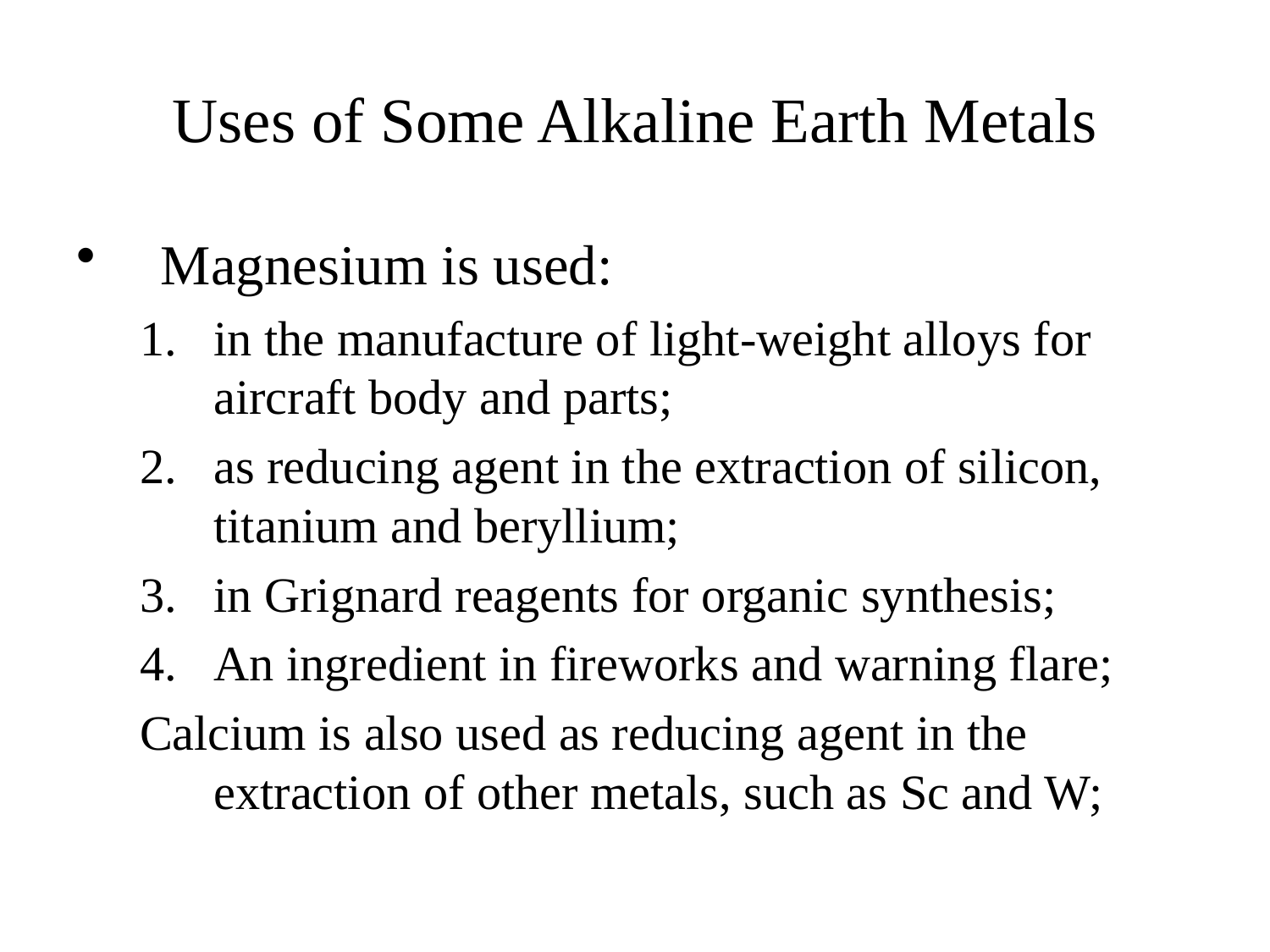

# Uses of Some Alkaline Earth Metals
Magnesium is used:
in the manufacture of light-weight alloys for aircraft body and parts;
as reducing agent in the extraction of silicon, titanium and beryllium;
in Grignard reagents for organic synthesis;
An ingredient in fireworks and warning flare;
Calcium is also used as reducing agent in the extraction of other metals, such as Sc and W;